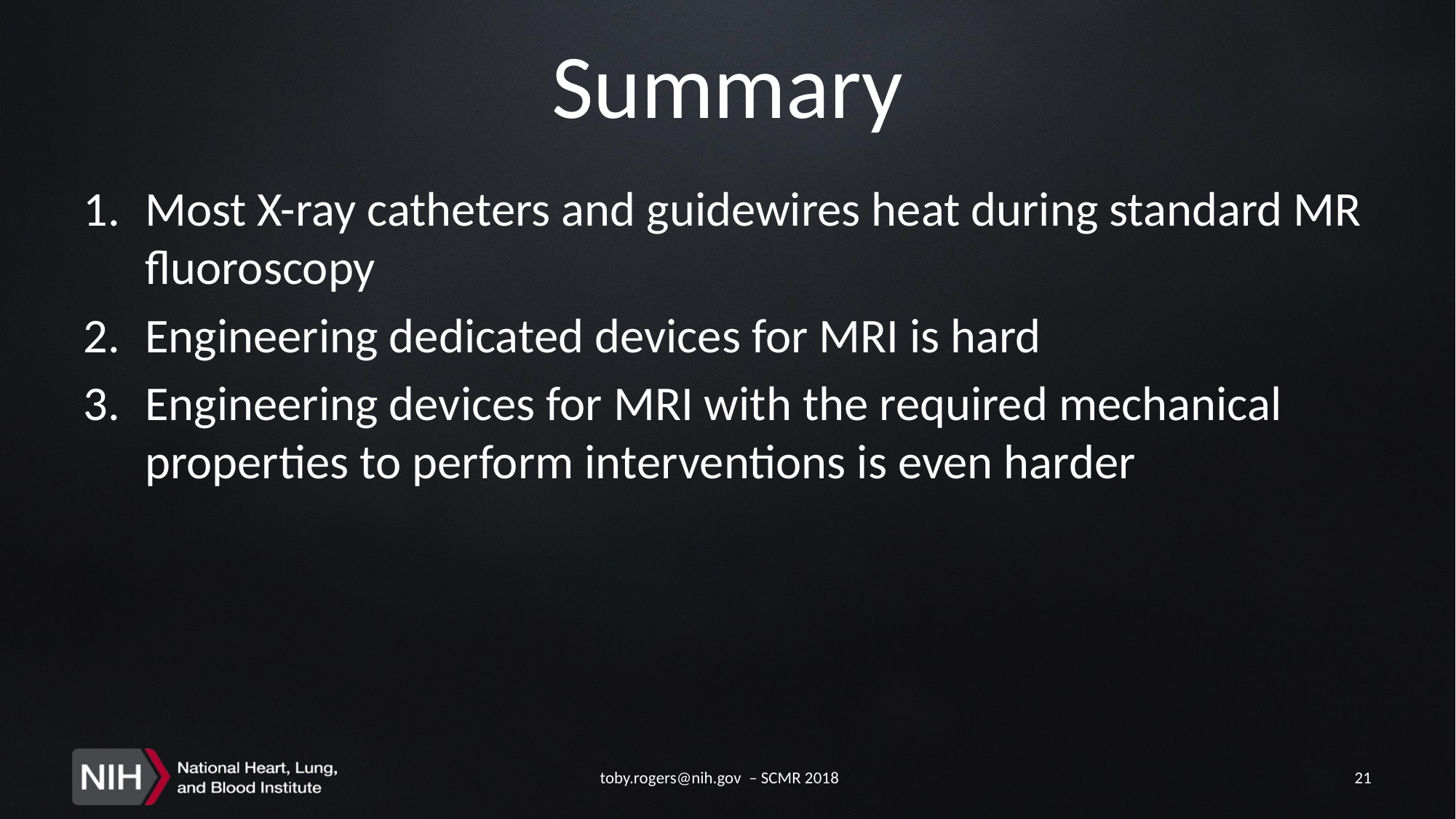

# Summary
Most X-ray catheters and guidewires heat during standard MR fluoroscopy
Engineering dedicated devices for MRI is hard
Engineering devices for MRI with the required mechanical properties to perform interventions is even harder